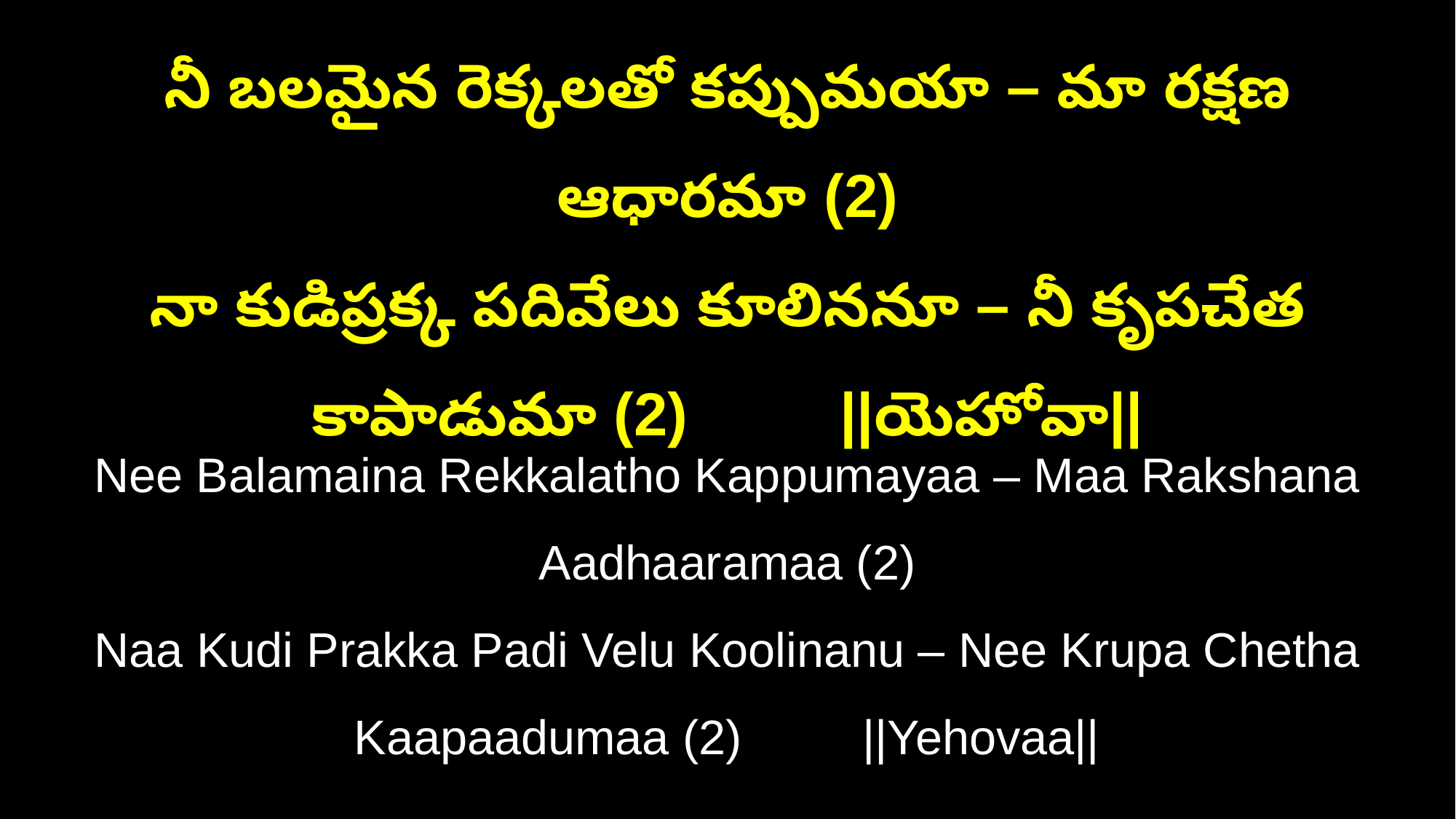

నీ బలమైన రెక్కలతో కప్పుమయా – మా రక్షణ ఆధారమా (2)
నా కుడిప్రక్క పదివేలు కూలిననూ – నీ కృపచేత కాపాడుమా (2)         ||యెహోవా||
Nee Balamaina Rekkalatho Kappumayaa – Maa Rakshana Aadhaaramaa (2)
Naa Kudi Prakka Padi Velu Koolinanu – Nee Krupa Chetha Kaapaadumaa (2)         ||Yehovaa||